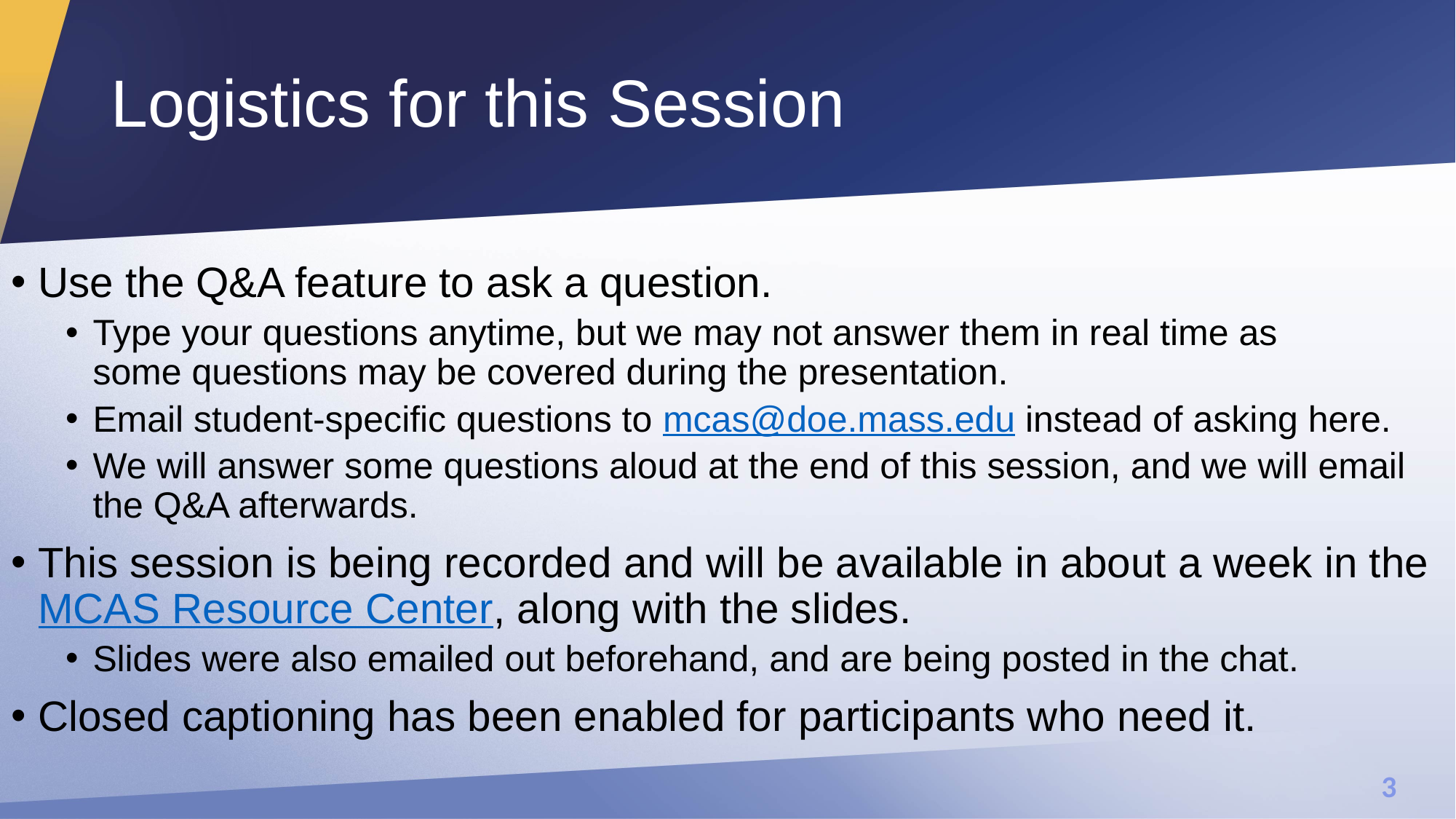

# Logistics for this Session
Use the Q&A feature to ask a question.
Type your questions anytime, but we may not answer them in real time as
some questions may be covered during the presentation.
Email student-specific questions to mcas@doe.mass.edu instead of asking here.
We will answer some questions aloud at the end of this session, and we will email the Q&A afterwards.
This session is being recorded and will be available in about a week in the MCAS Resource Center, along with the slides.
Slides were also emailed out beforehand, and are being posted in the chat.
Closed captioning has been enabled for participants who need it.